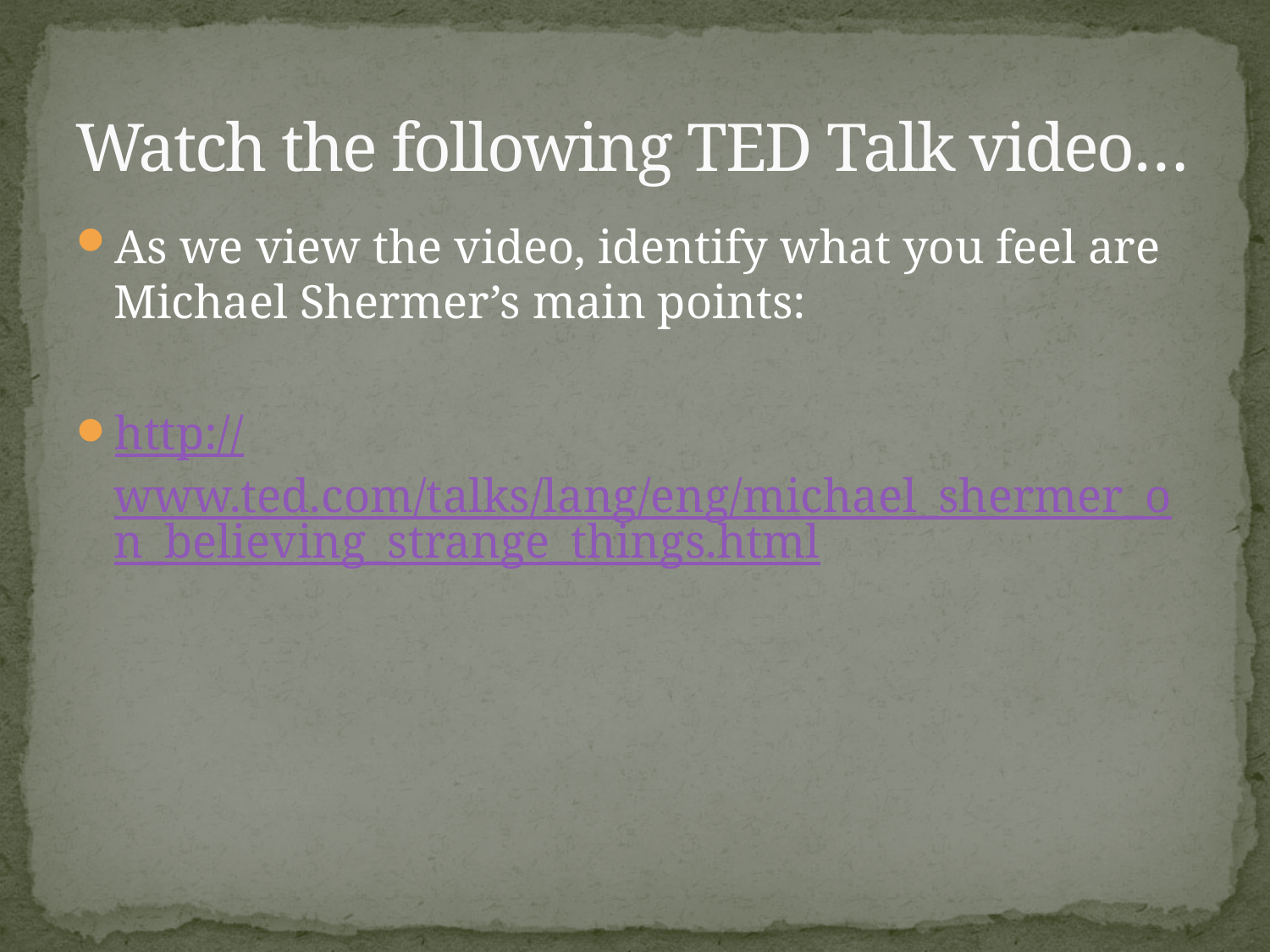

# Watch the following TED Talk video…
As we view the video, identify what you feel are Michael Shermer’s main points:

http://www.ted.com/talks/lang/eng/michael_shermer_on_believing_strange_things.html